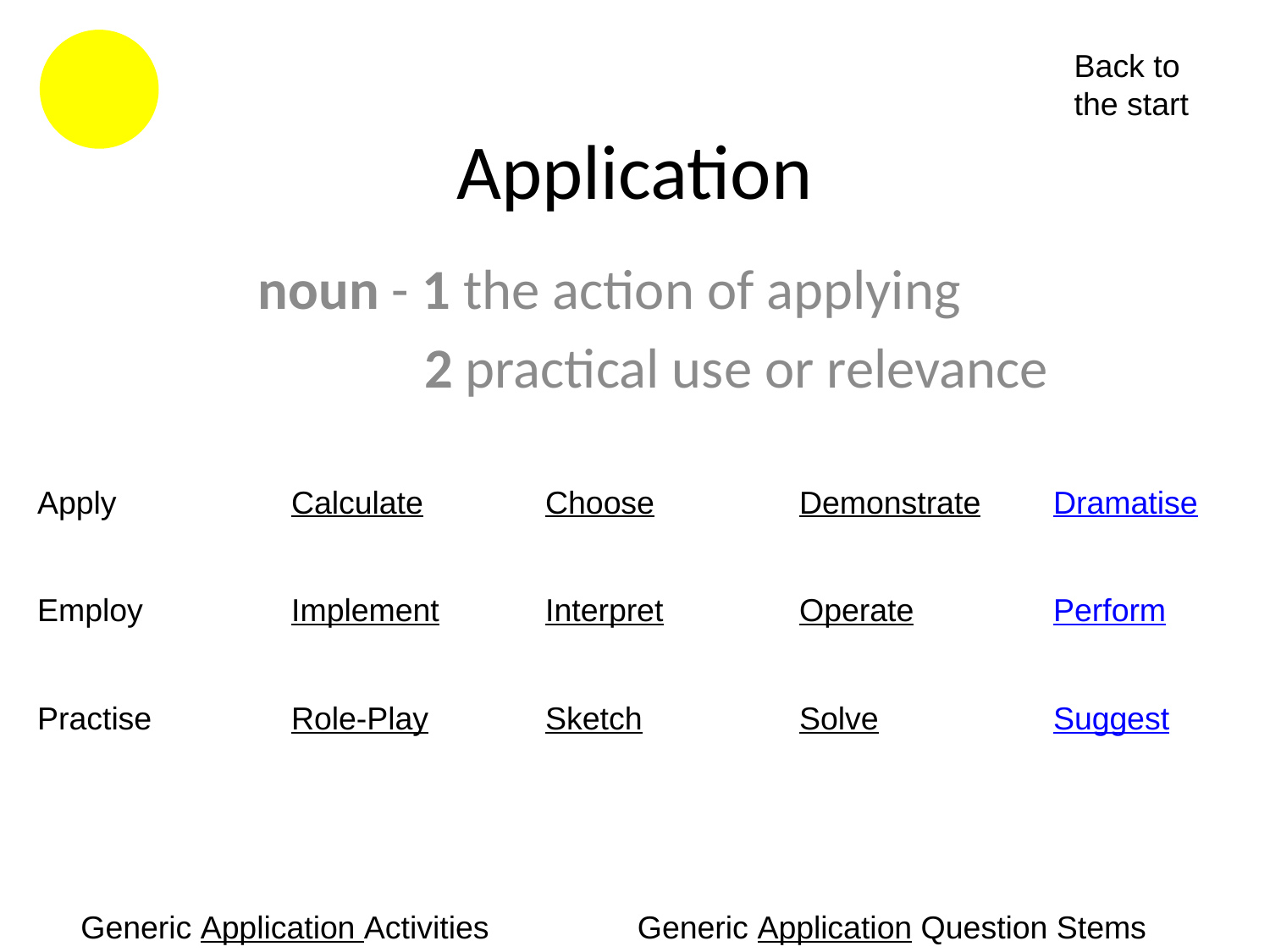

Back to the start
# Application
noun - 1 the action of applying
                   2 practical use or relevance
Apply		Calculate	Choose		Demonstrate	Dramatise

Employ		Implement	Interpret		Operate		Perform

Practise		Role-Play	Sketch		Solve		Suggest

Generic Application Activities
Generic Application Question Stems